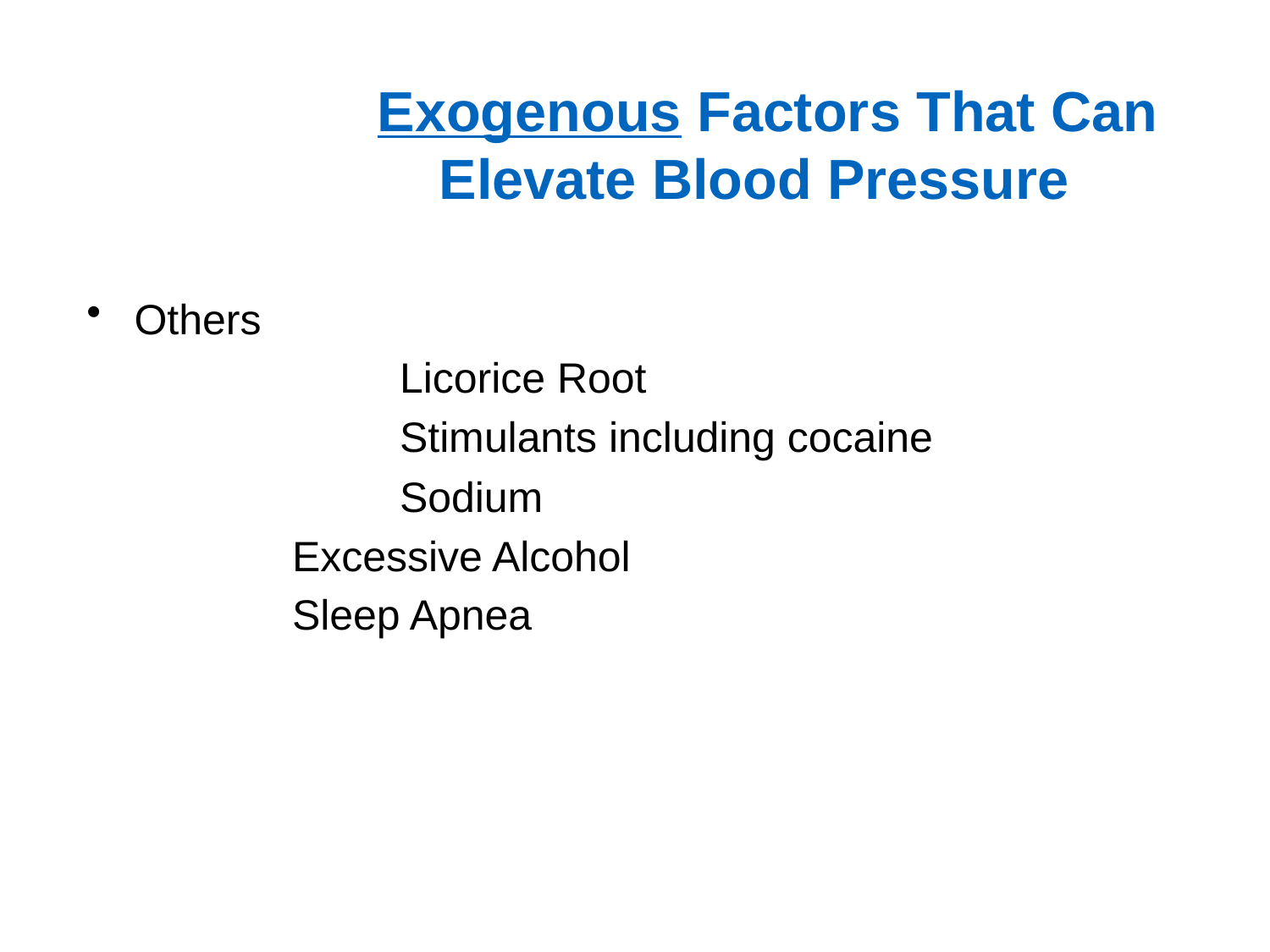

# Exogenous Factors That Can Elevate Blood Pressure
Others
		       Licorice Root
		       Stimulants including cocaine
		       Sodium
            Excessive Alcohol
            Sleep Apnea